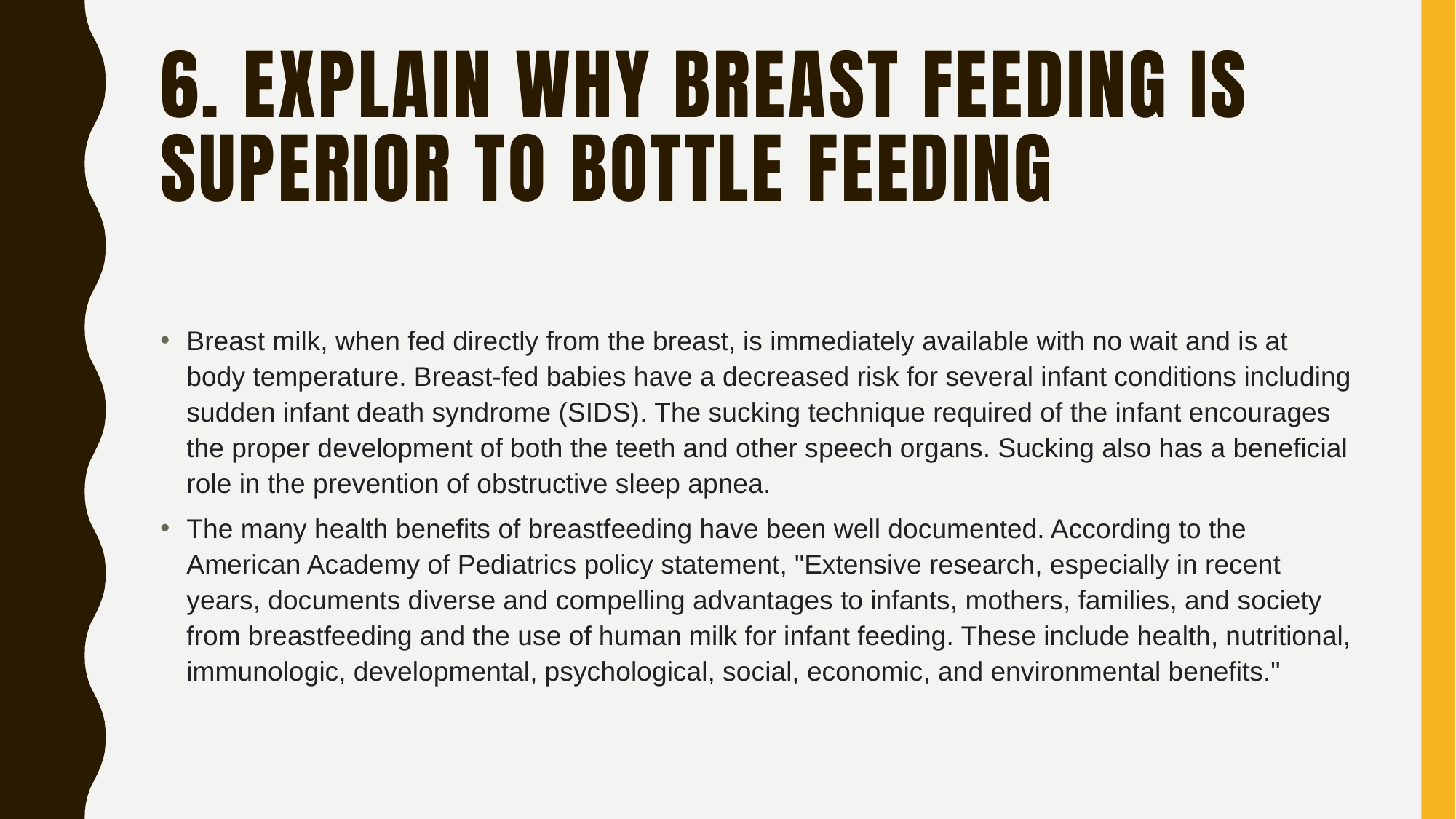

# 6. Explain why breast feeding is superior to bottle feeding

Breast milk, when fed directly from the breast, is immediately available with no wait and is at body temperature. Breast-fed babies have a decreased risk for several infant conditions including sudden infant death syndrome (SIDS). The sucking technique required of the infant encourages the proper development of both the teeth and other speech organs. Sucking also has a beneficial role in the prevention of obstructive sleep apnea.
The many health benefits of breastfeeding have been well documented. According to the American Academy of Pediatrics policy statement, "Extensive research, especially in recent years, documents diverse and compelling advantages to infants, mothers, families, and society from breastfeeding and the use of human milk for infant feeding. These include health, nutritional, immunologic, developmental, psychological, social, economic, and environmental benefits."